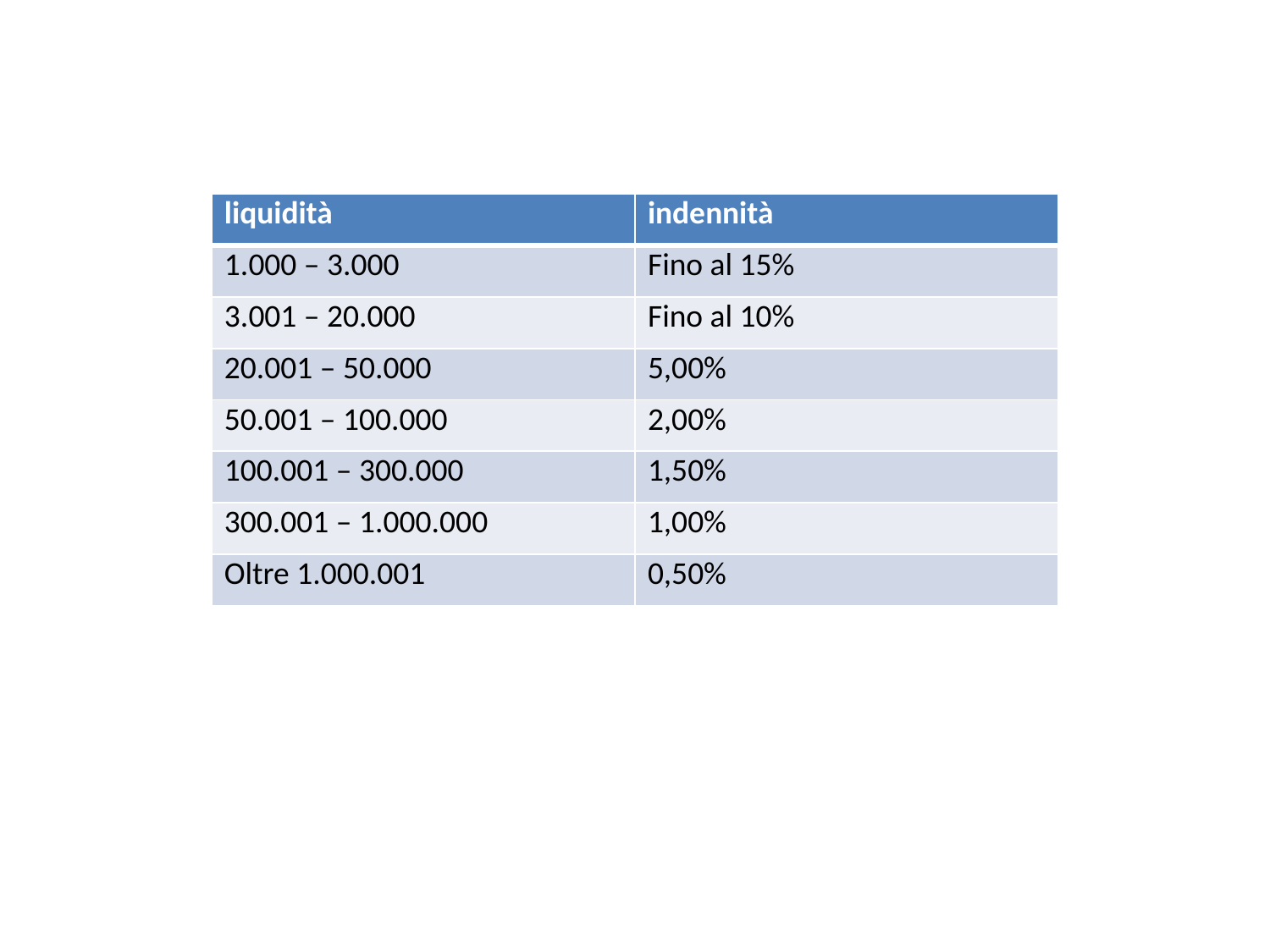

| liquidità | indennità |
| --- | --- |
| 1.000 – 3.000 | Fino al 15% |
| 3.001 – 20.000 | Fino al 10% |
| 20.001 – 50.000 | 5,00% |
| 50.001 – 100.000 | 2,00% |
| 100.001 – 300.000 | 1,50% |
| 300.001 – 1.000.000 | 1,00% |
| Oltre 1.000.001 | 0,50% |